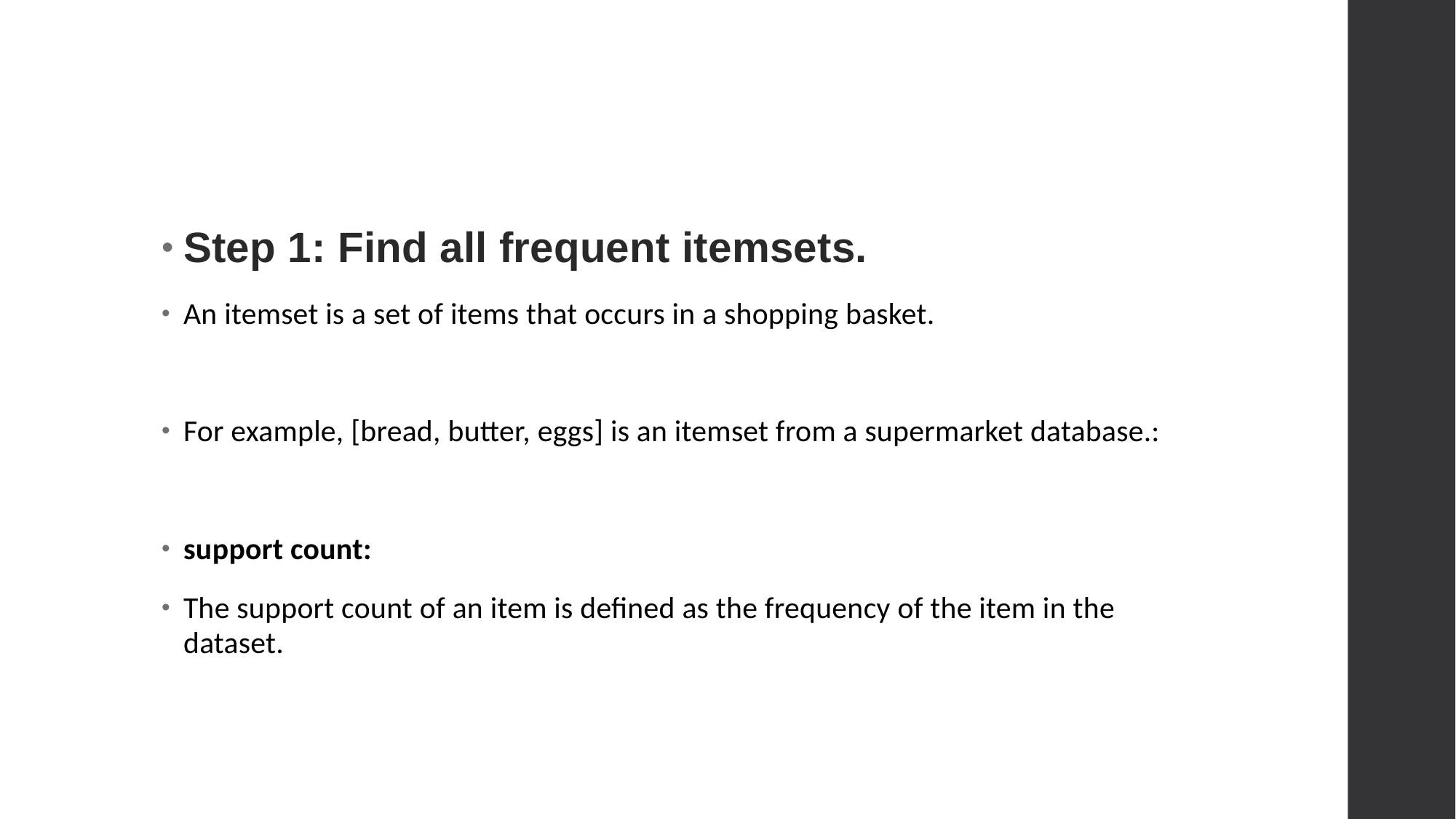

#
Step 1: Find all frequent itemsets.
An itemset is a set of items that occurs in a shopping basket.

For example, [bread, butter, eggs] is an itemset from a supermarket database.:

support count:
The support count of an item is defined as the frequency of the item in the dataset.